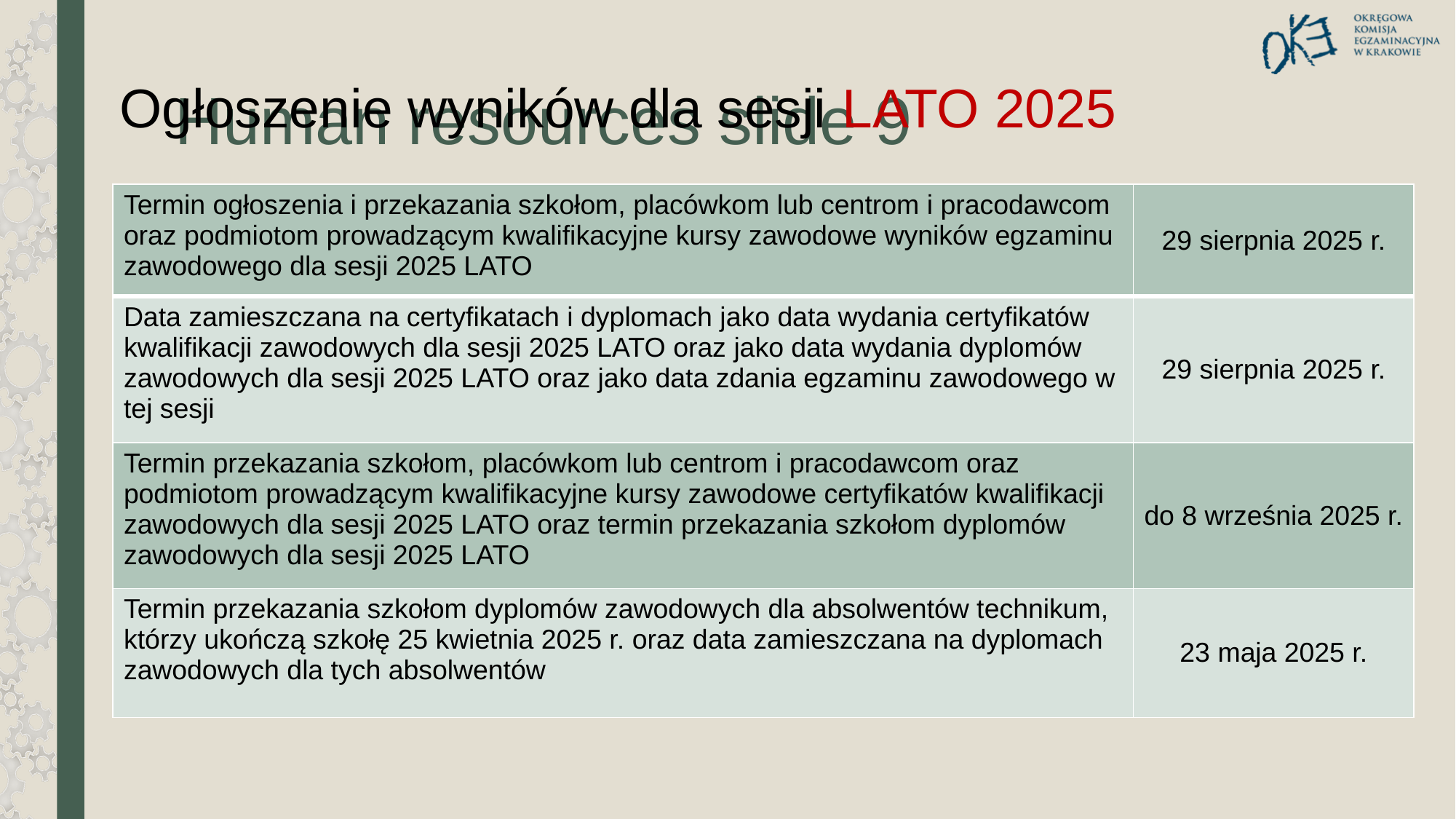

Ogłoszenie wyników dla sesji LATO 2025

# Human resources slide 9
| Termin ogłoszenia i przekazania szkołom, placówkom lub centrom i pracodawcom oraz podmiotom prowadzącym kwalifikacyjne kursy zawodowe wyników egzaminu zawodowego dla sesji 2025 LATO | 29 sierpnia 2025 r. |
| --- | --- |
| Data zamieszczana na certyfikatach i dyplomach jako data wydania certyfikatów kwalifikacji zawodowych dla sesji 2025 LATO oraz jako data wydania dyplomów zawodowych dla sesji 2025 LATO oraz jako data zdania egzaminu zawodowego w tej sesji | 29 sierpnia 2025 r. |
| Termin przekazania szkołom, placówkom lub centrom i pracodawcom oraz podmiotom prowadzącym kwalifikacyjne kursy zawodowe certyfikatów kwalifikacji zawodowych dla sesji 2025 LATO oraz termin przekazania szkołom dyplomów zawodowych dla sesji 2025 LATO | do 8 września 2025 r. |
| Termin przekazania szkołom dyplomów zawodowych dla absolwentów technikum, którzy ukończą szkołę 25 kwietnia 2025 r. oraz data zamieszczana na dyplomach zawodowych dla tych absolwentów | 23 maja 2025 r. |